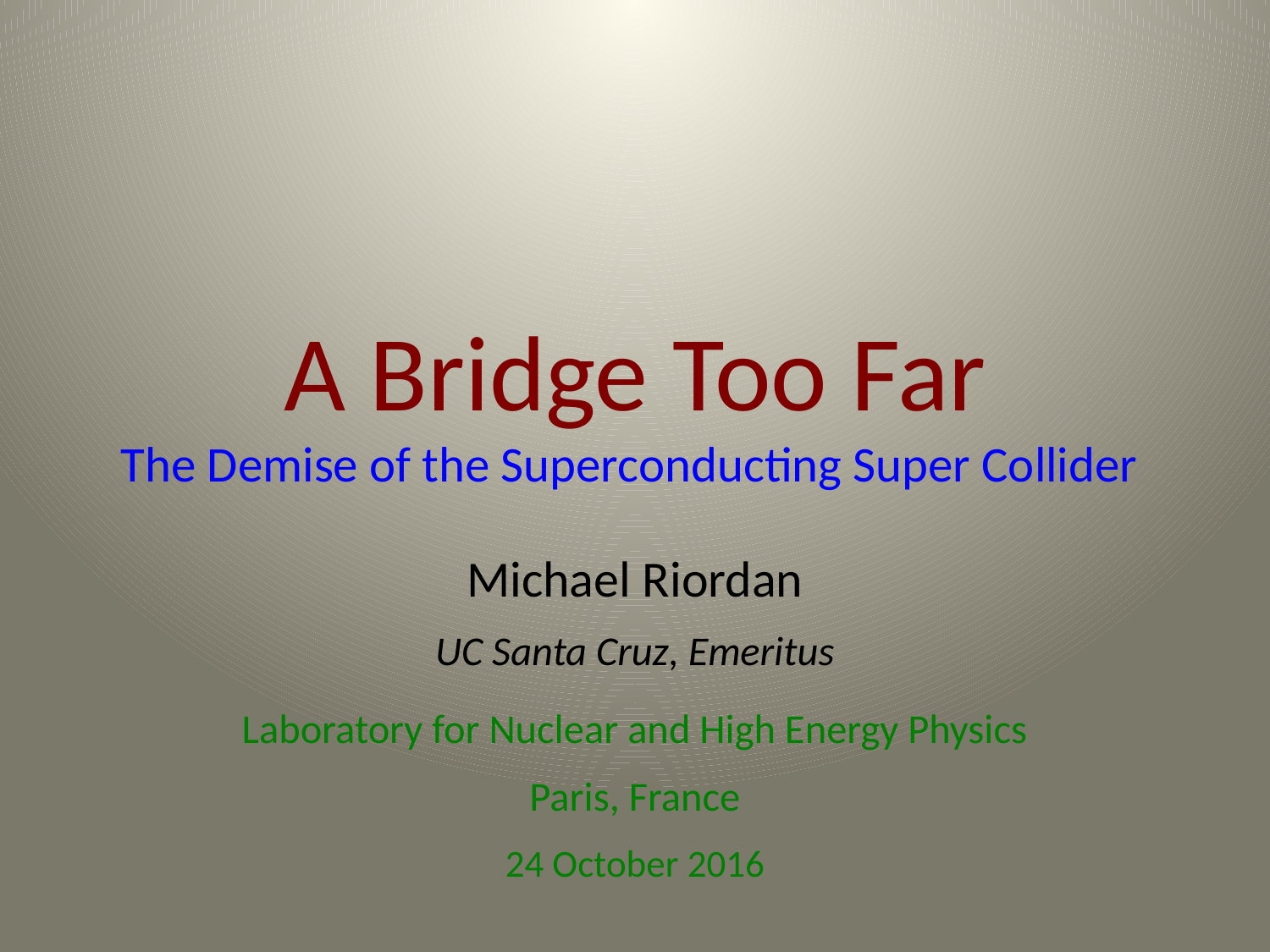

# A Bridge Too Far The Demise of the Superconducting Super Collider
Michael Riordan
UC Santa Cruz, Emeritus
Laboratory for Nuclear and High Energy Physics
Paris, France
24 October 2016